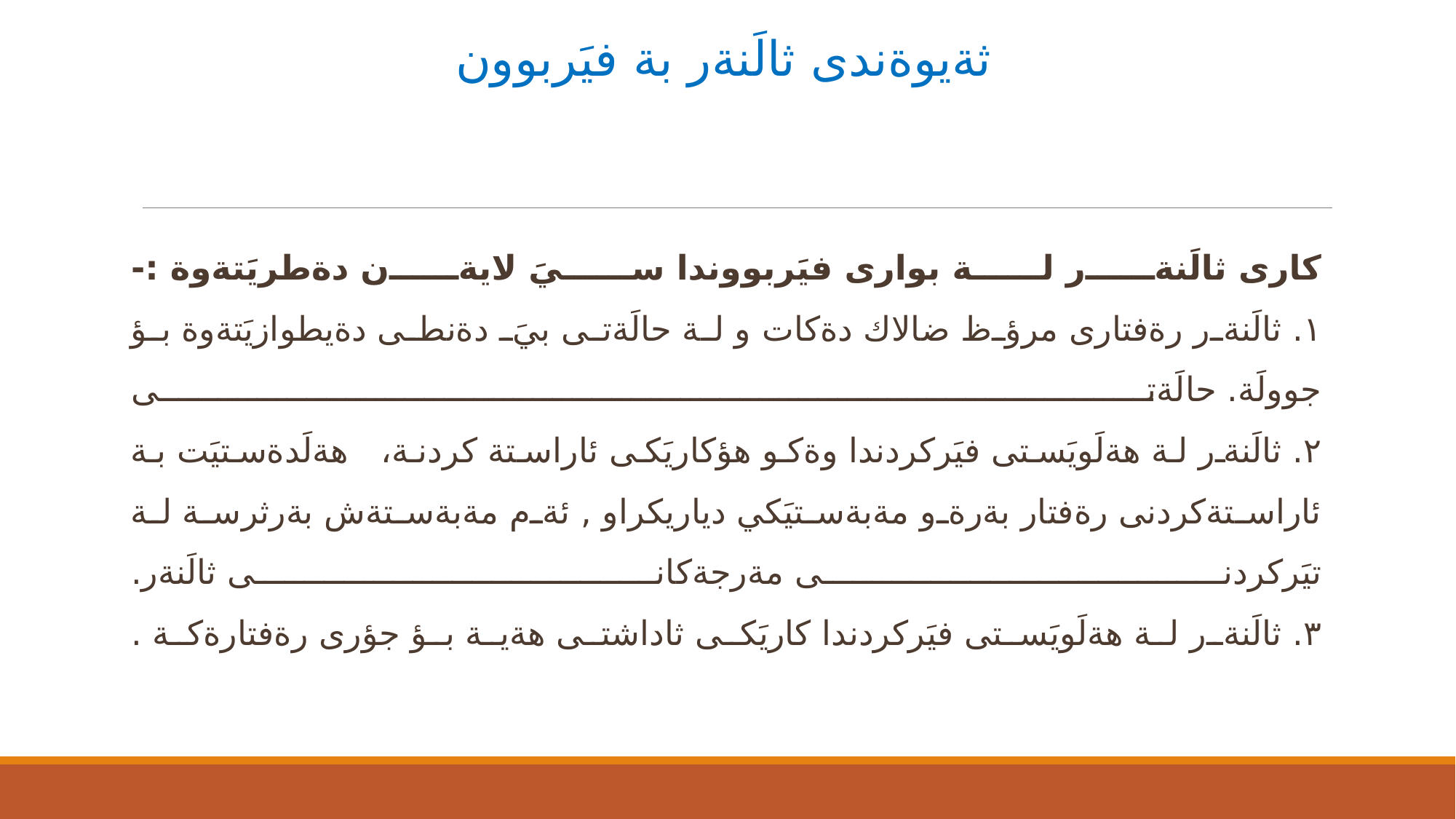

# ثةيوةندى ثالَنةر بة فيَربوون
كارى ثالَنةر لة بوارى فيَربووندا سيَ لايةن دةطريَتةوة :-
١. ثالَنةر رةفتارى مرؤظ ضالاك دةكات و لة حالَةتى بيَ دةنطى دةيطوازيَتةوة بؤ جوولَة. حالَةتى
٢. ثالَنةر لة هةلَويَستى فيَركردندا وةكو هؤكاريَكى ئاراستة كردنة،   هةلَدةستيَت بة ئاراستةكردنى رةفتار بةرةو مةبةستيَكي دياريكراو , ئةم مةبةستةش بةرثرسة لة تيَركردنى مةرجةكانى ثالَنةر.
٣. ثالَنةر لة هةلَويَستى فيَركردندا كاريَكى ثاداشتى هةية بؤ جؤرى رةفتارةكة .